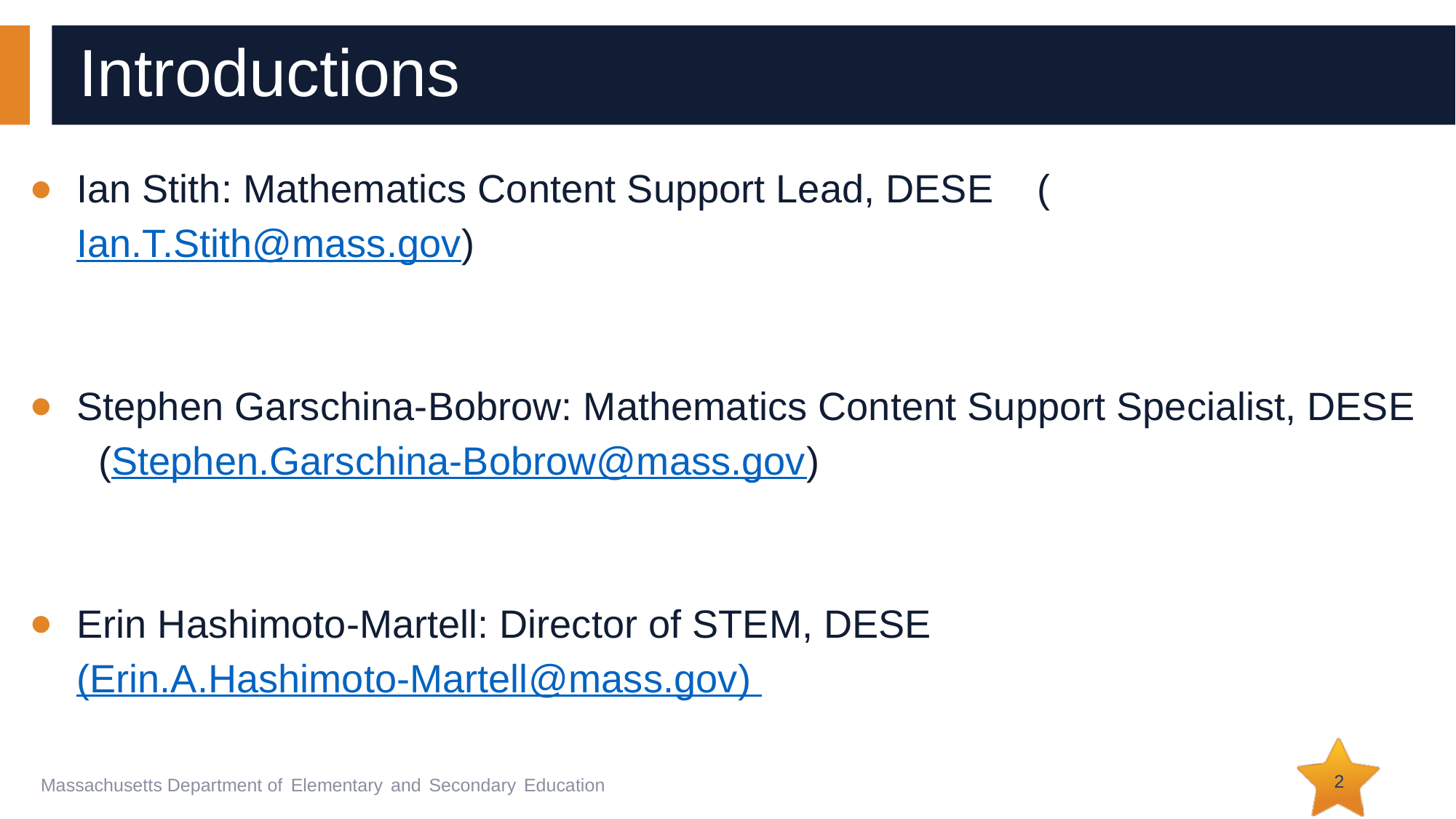

# Introductions
Ian Stith: Mathematics Content Support Lead, DESE    (Ian.T.Stith@mass.gov)

Stephen Garschina-Bobrow: Mathematics Content Support Specialist, DESE    (Stephen.Garschina-Bobrow@mass.gov)

Erin Hashimoto-Martell: Director of STEM, DESE
(Erin.A.Hashimoto-Martell@mass.gov)
2